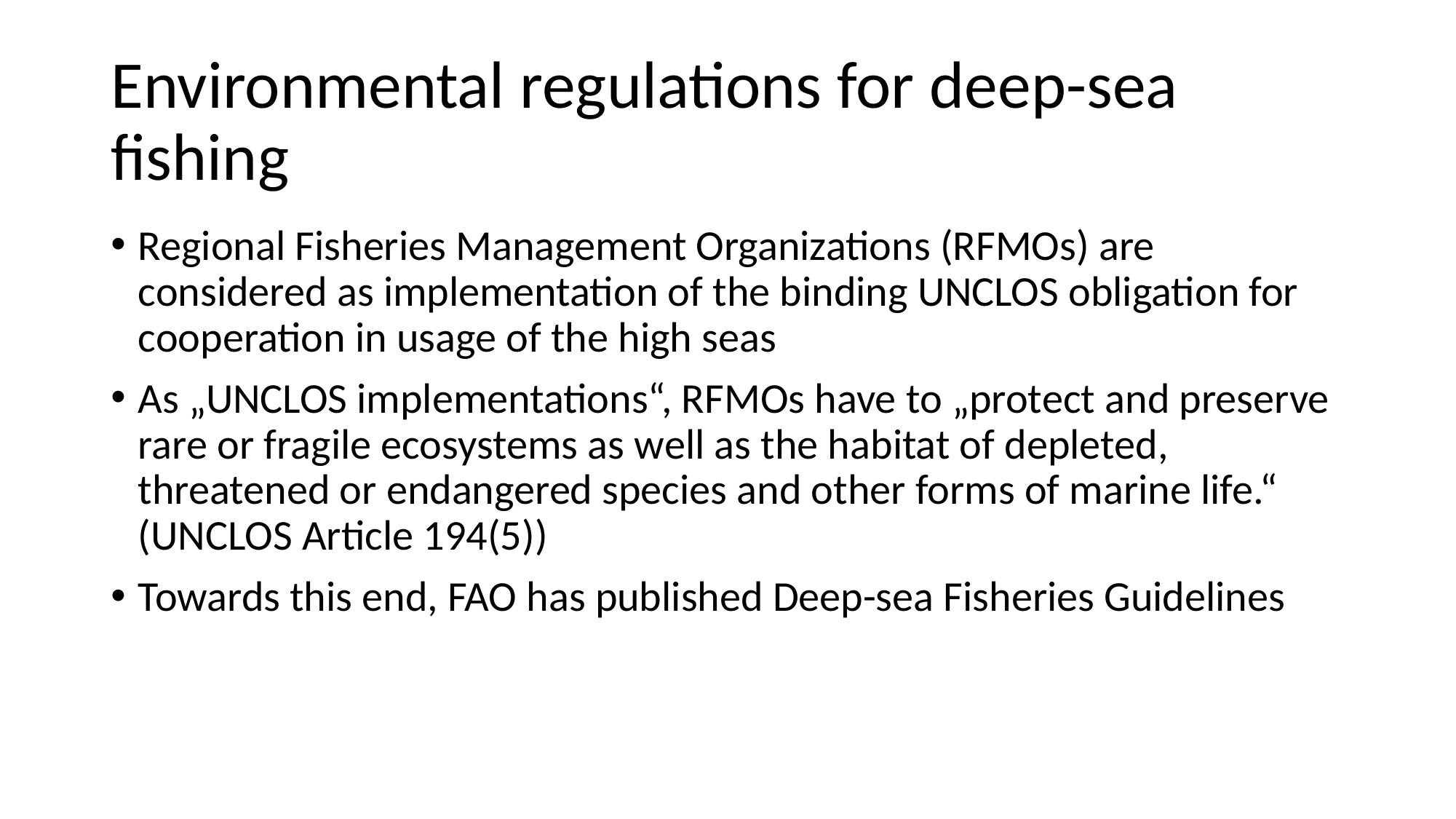

# Environmental regulations for deep-sea fishing
Regional Fisheries Management Organizations (RFMOs) are considered as implementation of the binding UNCLOS obligation for cooperation in usage of the high seas
As „UNCLOS implementations“, RFMOs have to „protect and preserve rare or fragile ecosystems as well as the habitat of depleted, threatened or endangered species and other forms of marine life.“ (UNCLOS Article 194(5))
Towards this end, FAO has published Deep-sea Fisheries Guidelines